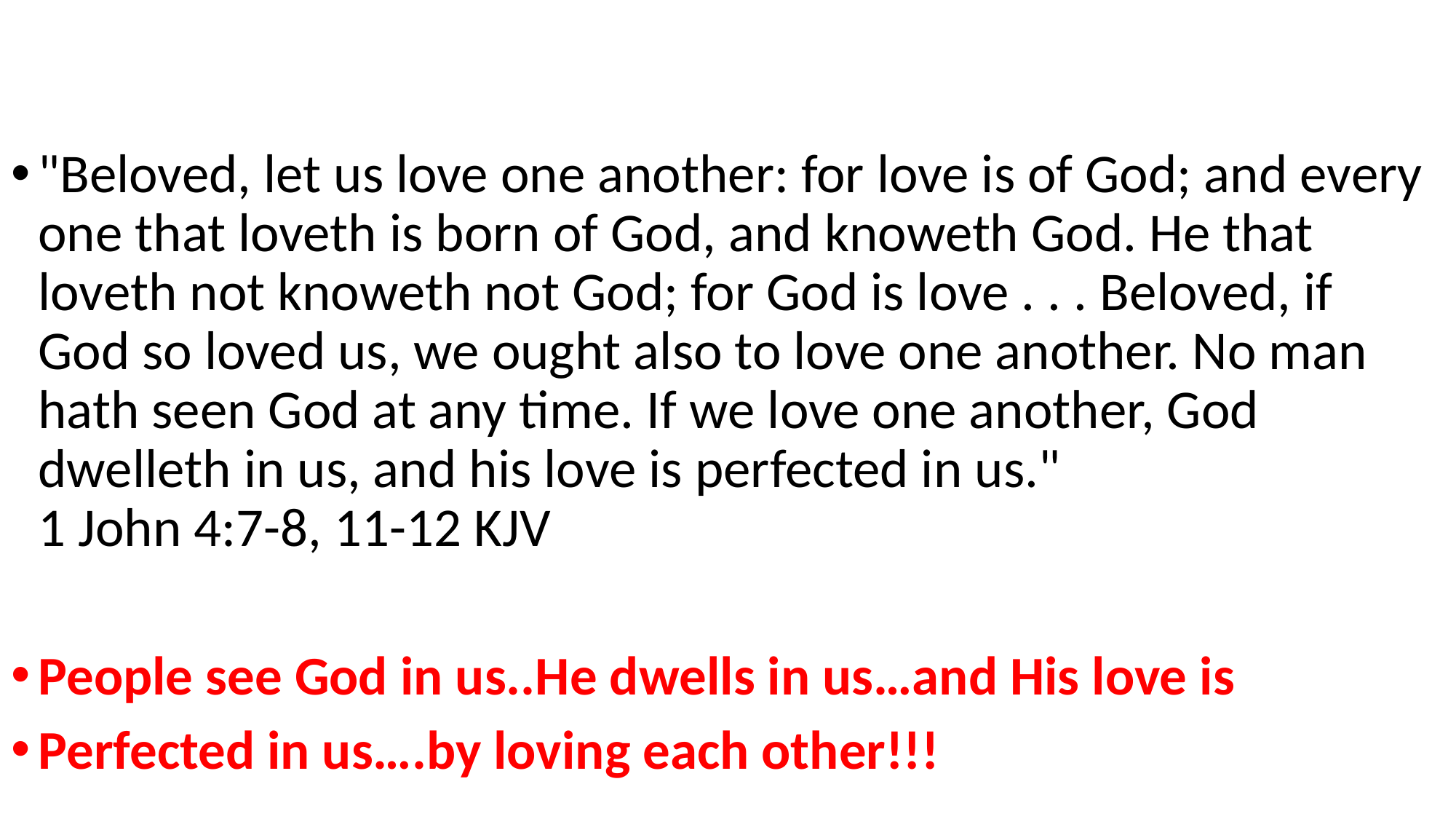

"Beloved, let us love one another: for love is of God; and every one that loveth is born of God, and knoweth God. He that loveth not knoweth not God; for God is love . . . Beloved, if God so loved us, we ought also to love one another. No man hath seen God at any time. If we love one another, God dwelleth in us, and his love is perfected in us."
1 John 4:7-8, 11-12 KJV

People see God in us..He dwells in us…and His love is
Perfected in us….by loving each other!!!